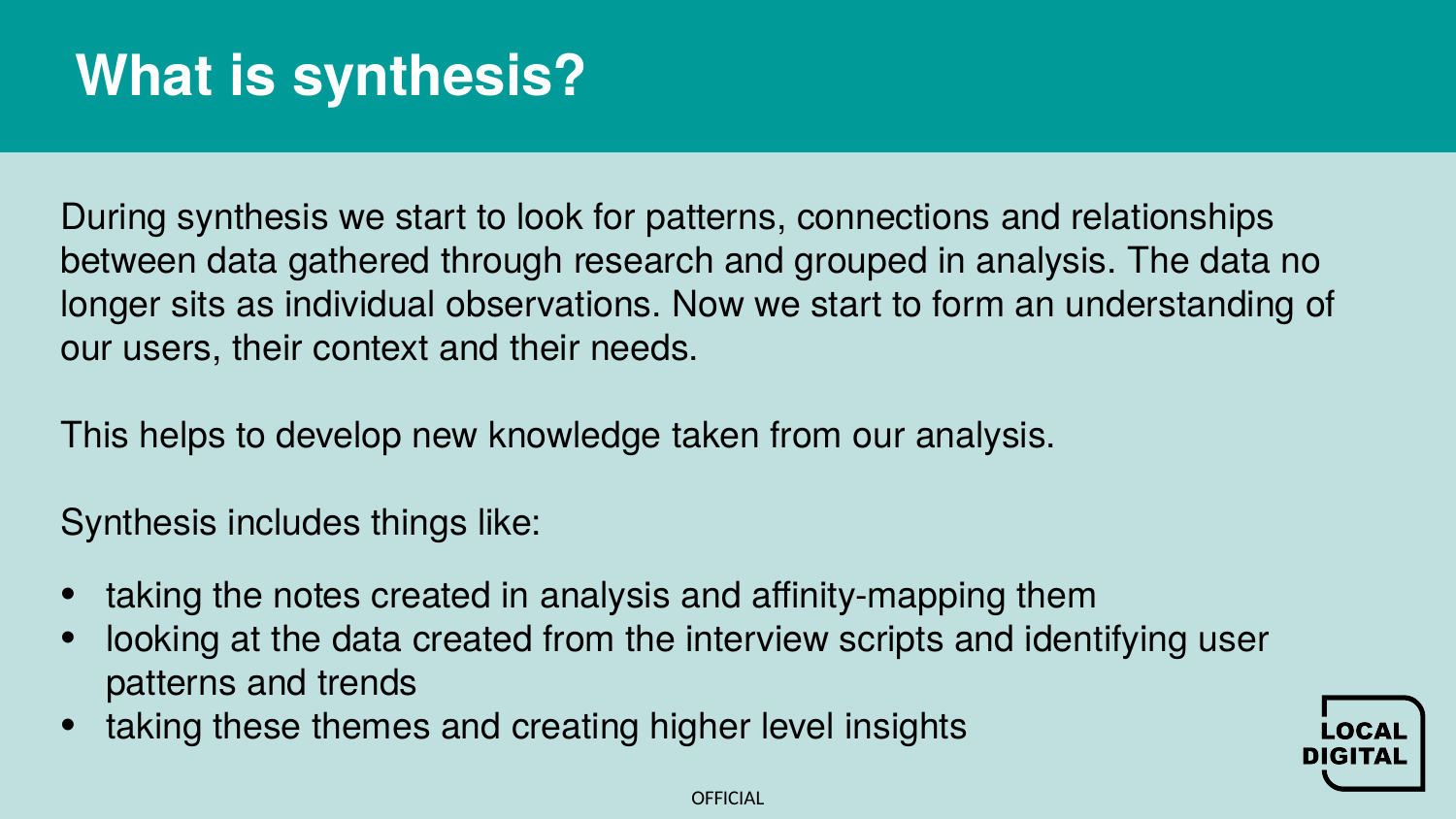

# What is synthesis?
During synthesis we start to look for patterns, connections and relationships between data gathered through research and grouped in analysis. The data no longer sits as individual observations. Now we start to form an understanding of our users, their context and their needs.
This helps to develop new knowledge taken from our analysis.
Synthesis includes things like:

taking the notes created in analysis and affinity-mapping them
looking at the data created from the interview scripts and identifying user patterns and trends
taking these themes and creating higher level insights